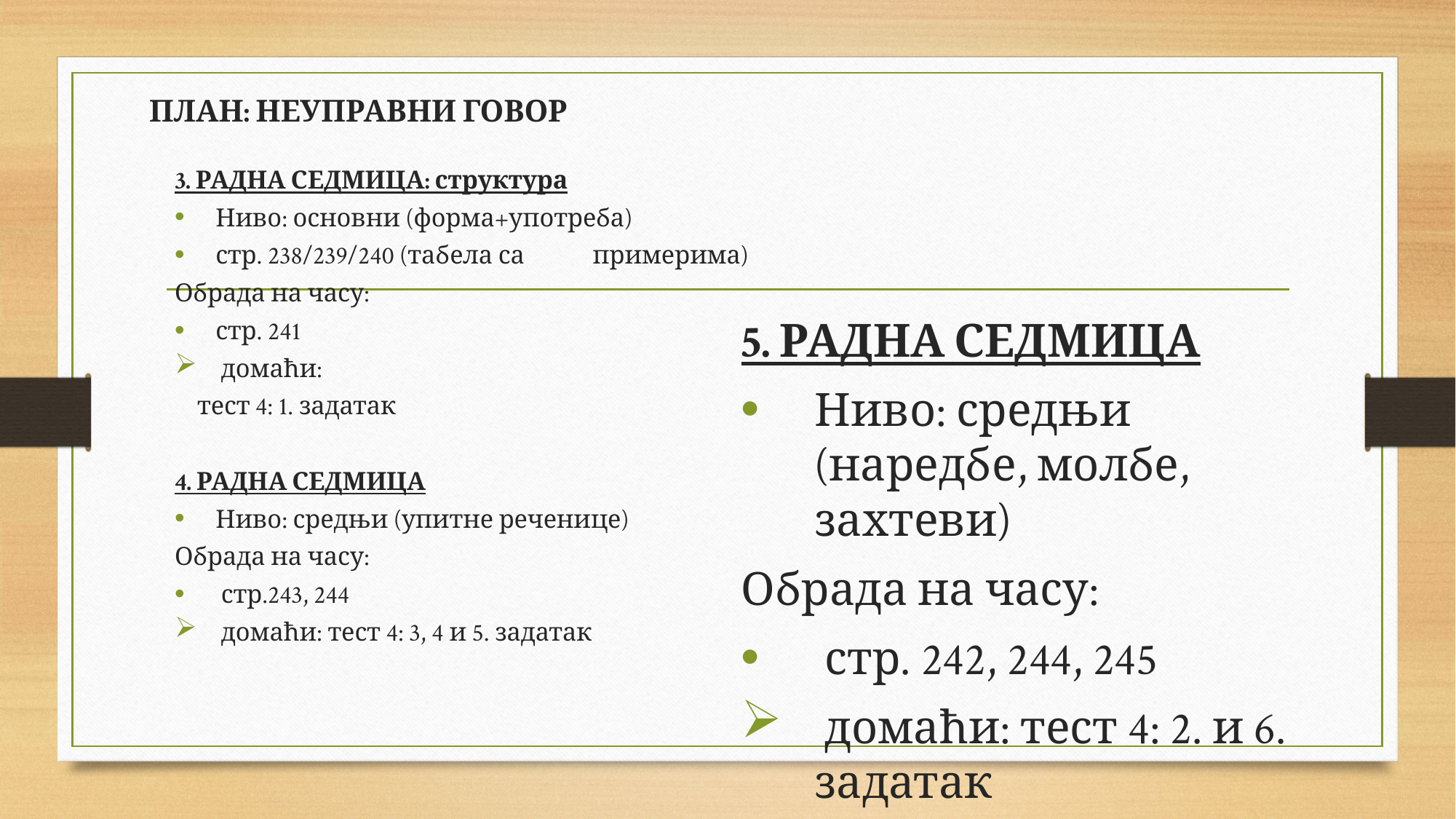

# ПЛАН: НЕУПРАВНИ ГОВОР
3. РАДНА СЕДМИЦА: структура
Ниво: основни (форма+употреба)
стр. 238/239/240 (табела са   	 						   примерима)
Обрада на часу:
стр. 241
 домаћи:
    тест 4: 1. задатак

4. РАДНА СЕДМИЦА
Ниво: средњи (упитне реченице)
Обрада на часу:
 стр.243, 244
 домаћи: тест 4: 3, 4 и 5. задатак

5. РАДНА СЕДМИЦА
Ниво: средњи (наредбе, молбе, захтеви)
Обрада на часу:
 стр. 242, 244, 245
 домаћи: тест 4: 2. и 6. задатак